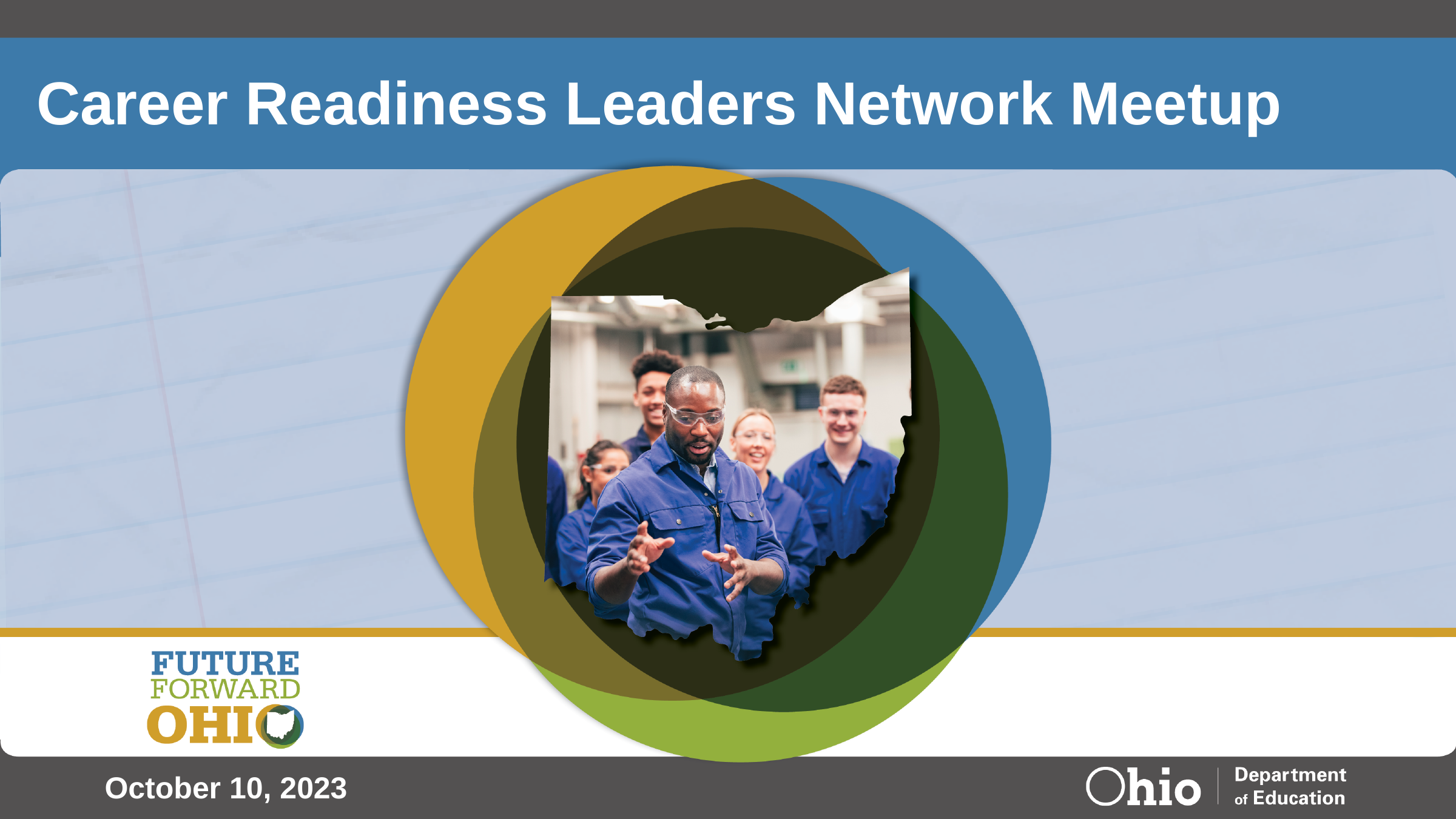

# Career Readiness Leaders Network Meetup
October 10, 2023